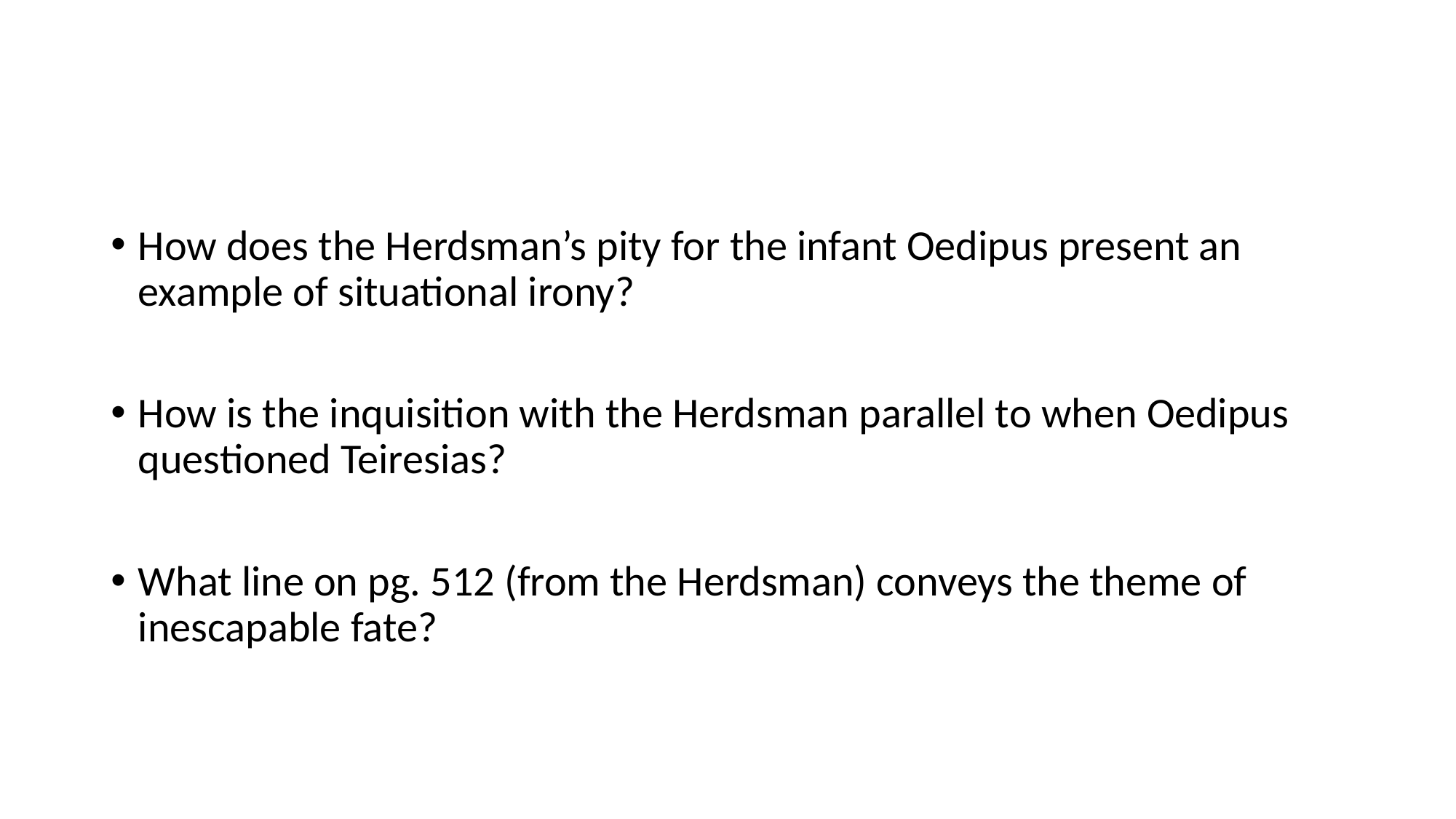

#
How does the Herdsman’s pity for the infant Oedipus present an example of situational irony?

How is the inquisition with the Herdsman parallel to when Oedipus questioned Teiresias?

What line on pg. 512 (from the Herdsman) conveys the theme of inescapable fate?